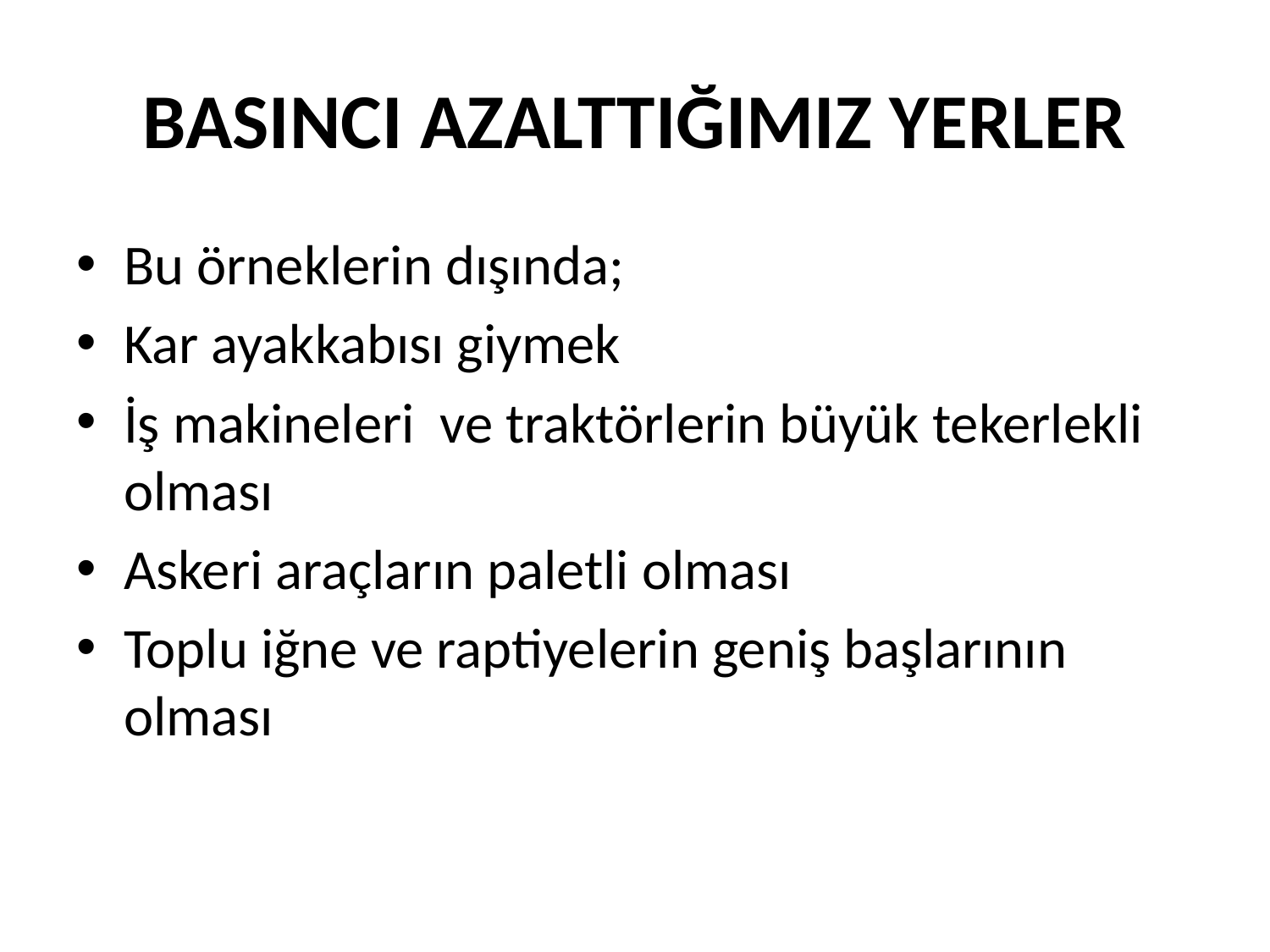

# BASINCI AZALTTIĞIMIZ YERLER
Bu örneklerin dışında;
Kar ayakkabısı giymek
İş makineleri  ve traktörlerin büyük tekerlekli olması
Askeri araçların paletli olması
Toplu iğne ve raptiyelerin geniş başlarının olması